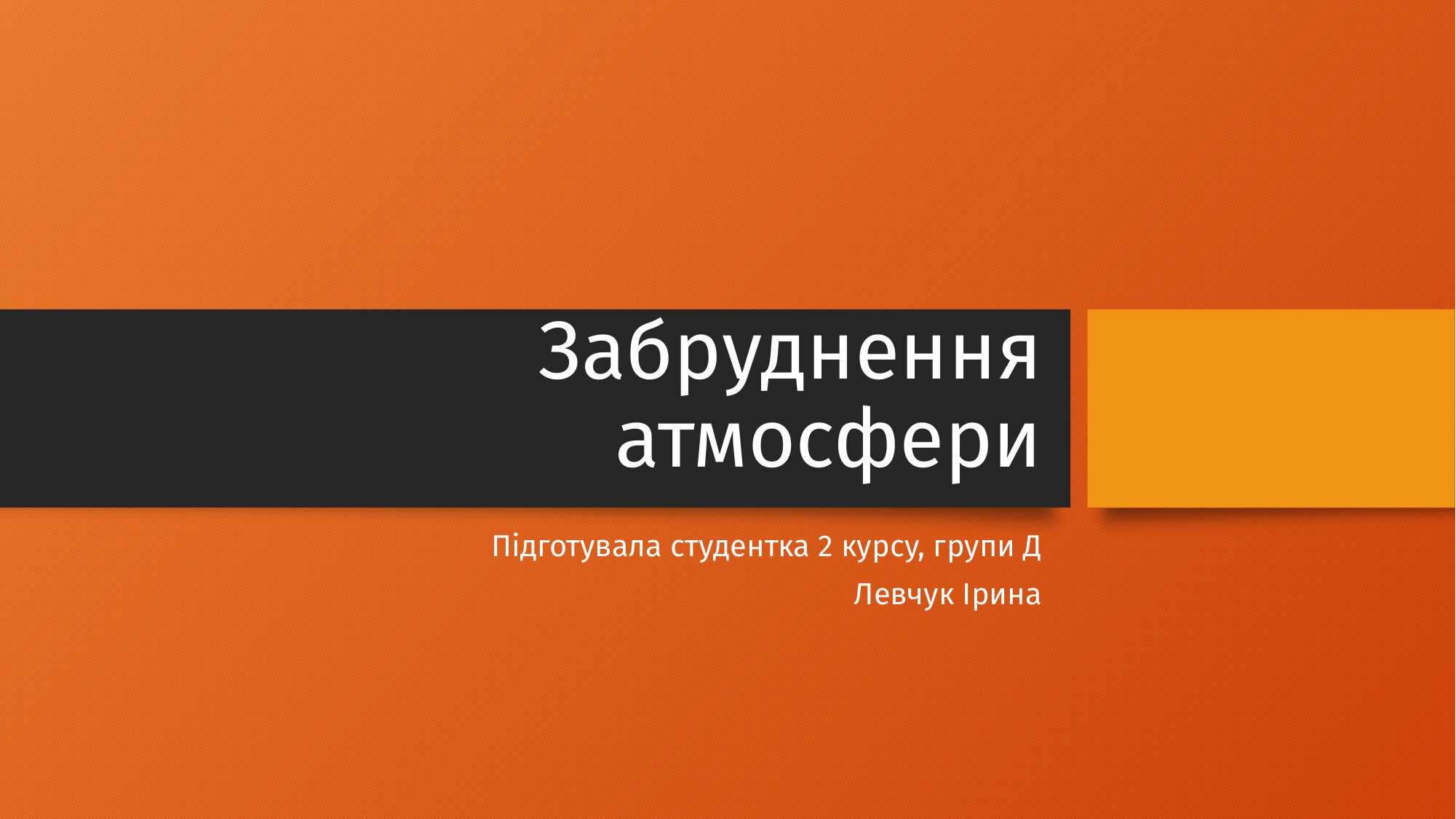

# Забруднення атмосфери
Підготувала студентка 2 курсу, групи Д
Левчук Ірина